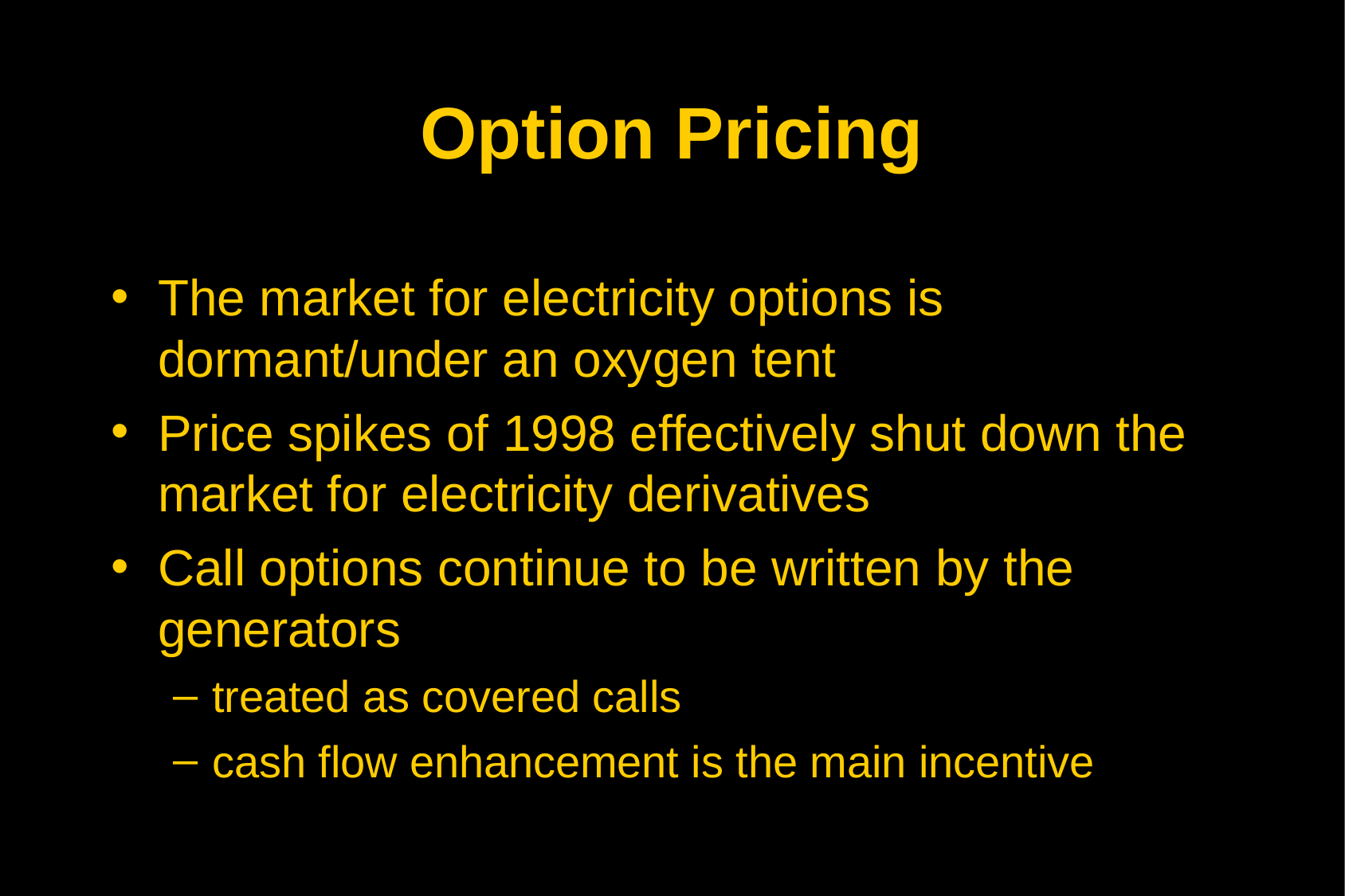

# Option Pricing
The market for electricity options is dormant/under an oxygen tent
Price spikes of 1998 effectively shut down the market for electricity derivatives
Call options continue to be written by the generators
treated as covered calls
cash flow enhancement is the main incentive